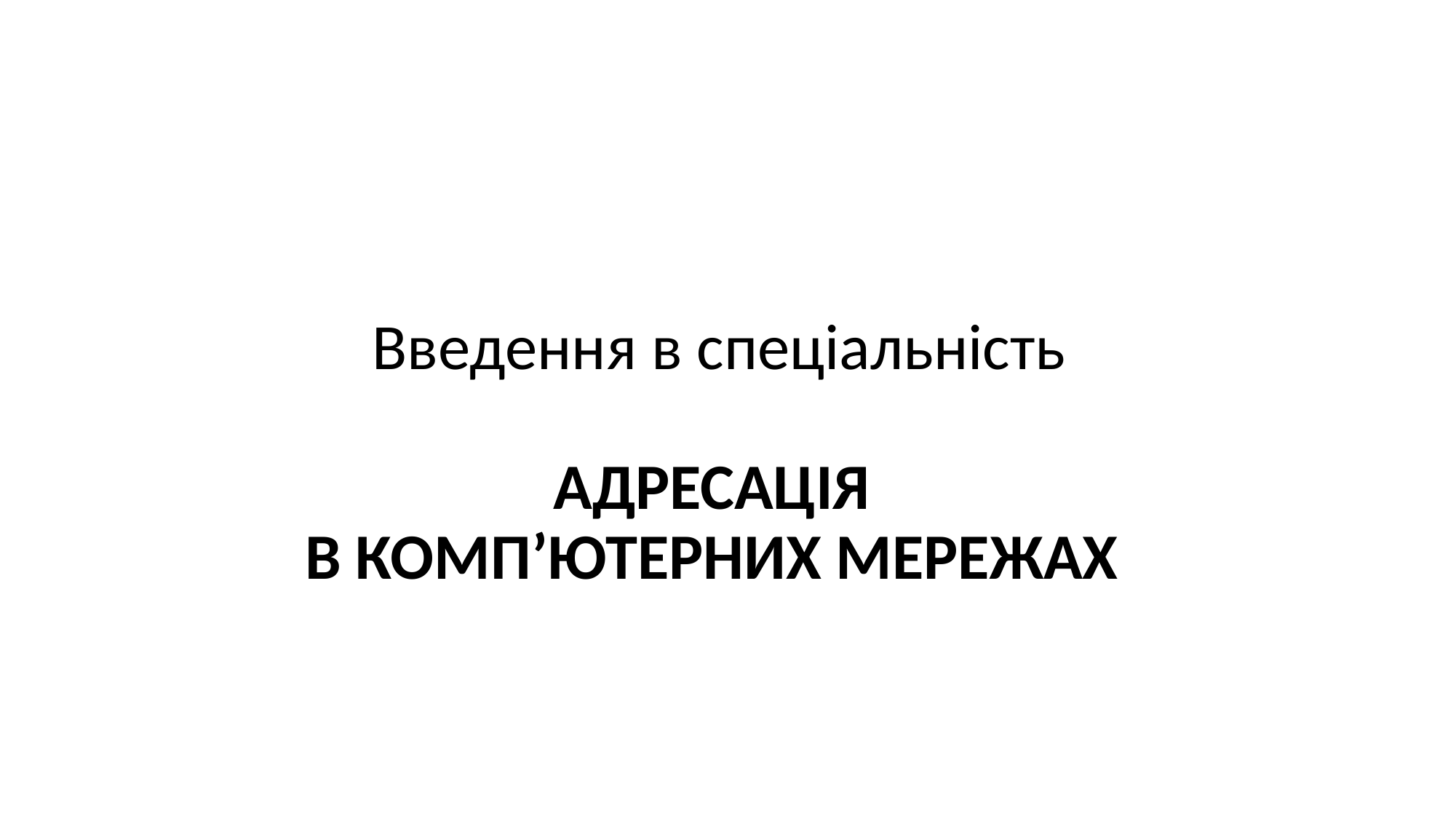

# Введення в спеціальність АДРЕСАЦІЯ В КОМП’ЮТЕРНИХ МЕРЕЖАХ